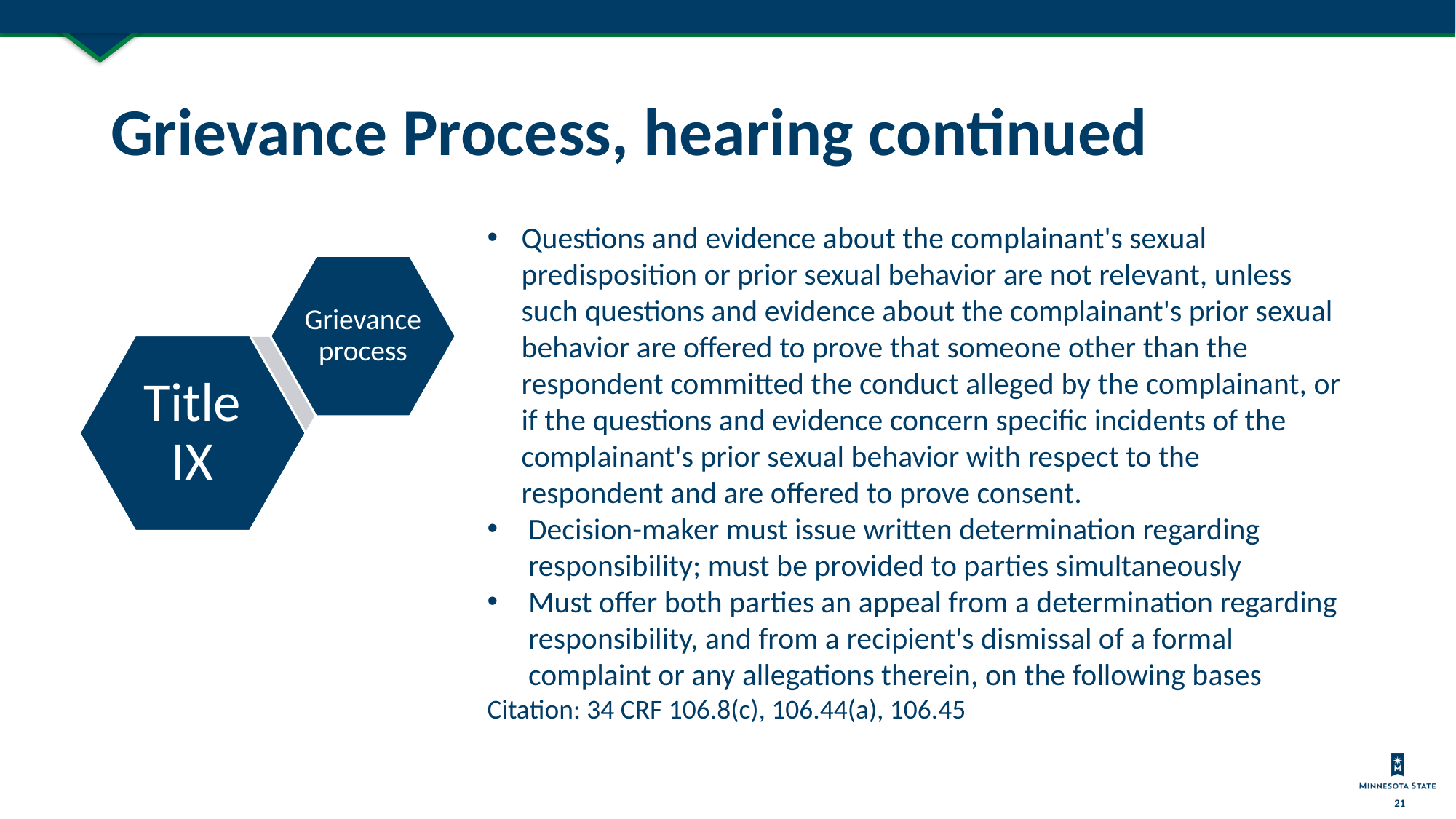

# Grievance Process, hearing continued
Title IX
Grievance process
Questions and evidence about the complainant's sexual predisposition or prior sexual behavior are not relevant, unless such questions and evidence about the complainant's prior sexual behavior are offered to prove that someone other than the respondent committed the conduct alleged by the complainant, or if the questions and evidence concern specific incidents of the complainant's prior sexual behavior with respect to the respondent and are offered to prove consent.
Decision-maker must issue written determination regarding responsibility; must be provided to parties simultaneously
Must offer both parties an appeal from a determination regarding responsibility, and from a recipient's dismissal of a formal complaint or any allegations therein, on the following bases
Citation: 34 CRF 106.8(c), 106.44(a), 106.45